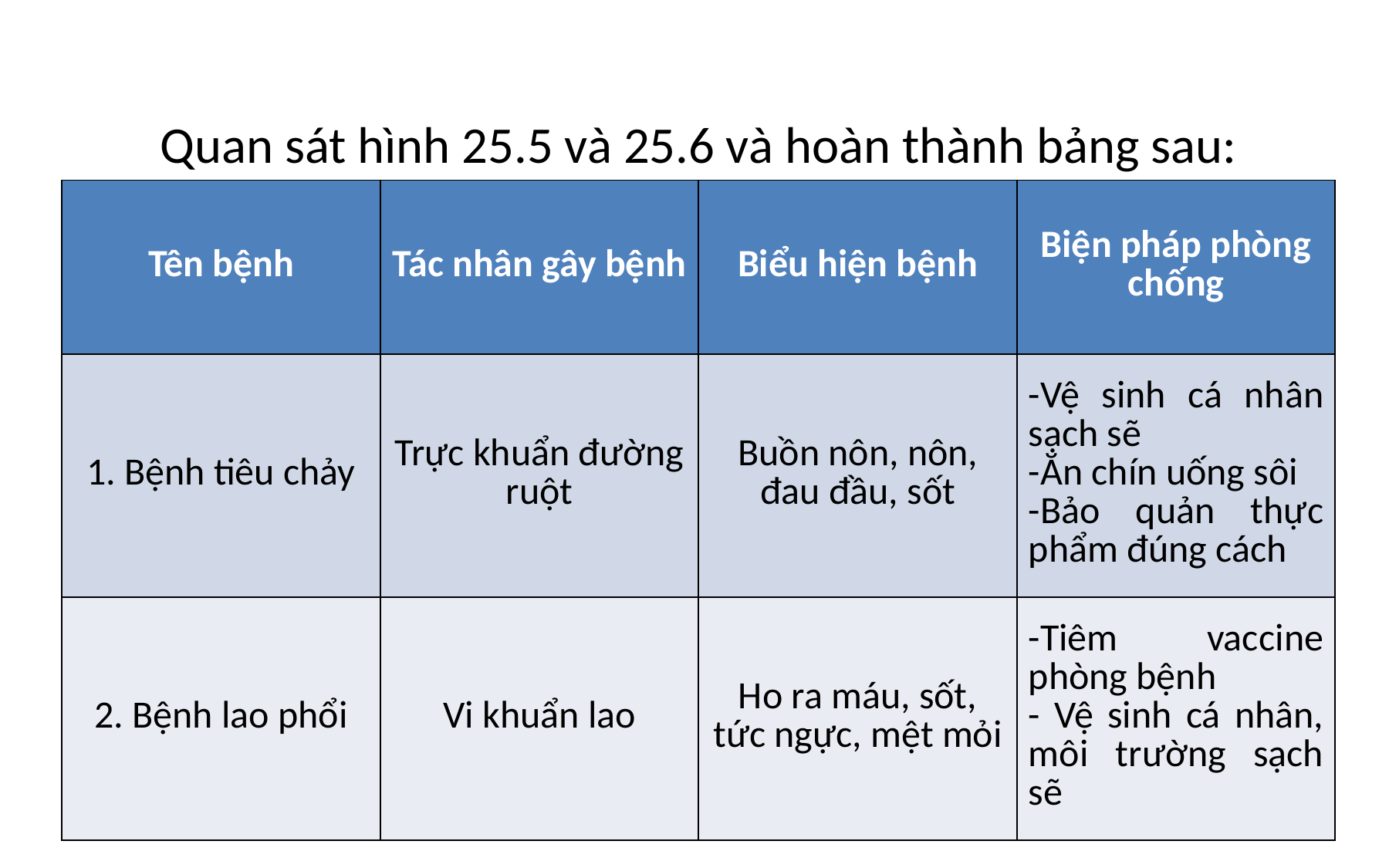

Quan sát hình 25.5 và 25.6 và hoàn thành bảng sau:
| Tên bệnh | Tác nhân gây bệnh | Biểu hiện bệnh | Biện pháp phòng chống |
| --- | --- | --- | --- |
| 1. Bệnh tiêu chảy | Trực khuẩn đường ruột | Buồn nôn, nôn, đau đầu, sốt | -Vệ sinh cá nhân sạch sẽ -Ăn chín uống sôi -Bảo quản thực phẩm đúng cách |
| 2. Bệnh lao phổi | Vi khuẩn lao | Ho ra máu, sốt, tức ngực, mệt mỏi | -Tiêm vaccine phòng bệnh - Vệ sinh cá nhân, môi trường sạch sẽ |